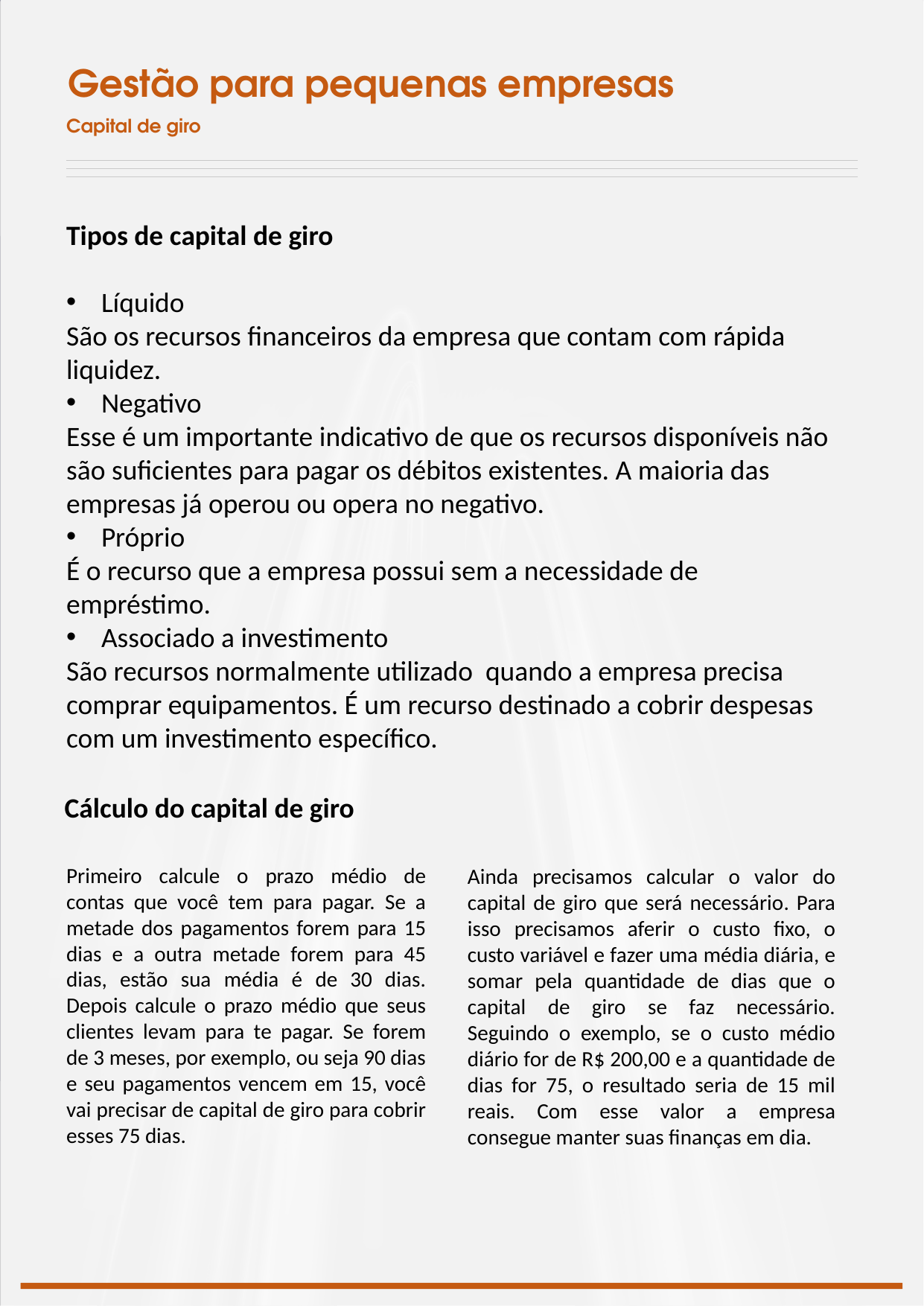

Gestão para pequenas empresas
Capital de giro
Tipos de capital de giro

Líquido
São os recursos financeiros da empresa que contam com rápida liquidez.
Negativo
Esse é um importante indicativo de que os recursos disponíveis não são suficientes para pagar os débitos existentes. A maioria das empresas já operou ou opera no negativo.
Próprio
É o recurso que a empresa possui sem a necessidade de empréstimo.
Associado a investimento
São recursos normalmente utilizado  quando a empresa precisa comprar equipamentos. É um recurso destinado a cobrir despesas com um investimento específico.
Cálculo do capital de giro
Primeiro calcule o prazo médio de contas que você tem para pagar. Se a metade dos pagamentos forem para 15 dias e a outra metade forem para 45 dias, estão sua média é de 30 dias. Depois calcule o prazo médio que seus clientes levam para te pagar. Se forem de 3 meses, por exemplo, ou seja 90 dias e seu pagamentos vencem em 15, você vai precisar de capital de giro para cobrir esses 75 dias.
Ainda precisamos calcular o valor do capital de giro que será necessário. Para isso precisamos aferir o custo fixo, o custo variável e fazer uma média diária, e somar pela quantidade de dias que o capital de giro se faz necessário. Seguindo o exemplo, se o custo médio diário for de R$ 200,00 e a quantidade de dias for 75, o resultado seria de 15 mil reais. Com esse valor a empresa consegue manter suas finanças em dia.